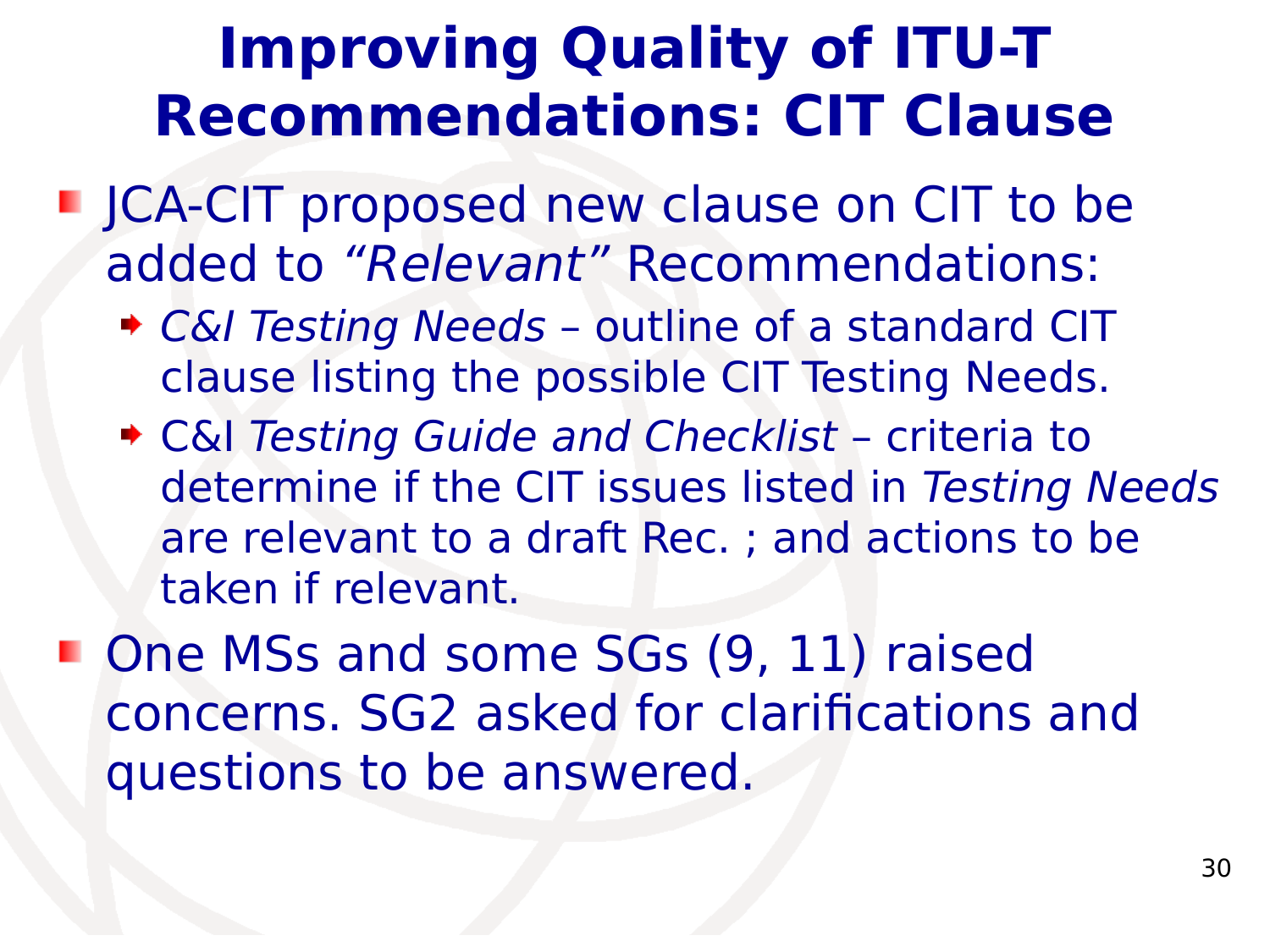

# Improving Quality of ITU-T Recommendations: CIT Clause
JCA-CIT proposed new clause on CIT to be added to “Relevant” Recommendations:
C&I Testing Needs – outline of a standard CIT clause listing the possible CIT Testing Needs.
C&I Testing Guide and Checklist – criteria to determine if the CIT issues listed in Testing Needs are relevant to a draft Rec. ; and actions to be taken if relevant.
One MSs and some SGs (9, 11) raised concerns. SG2 asked for clarifications and questions to be answered.
30